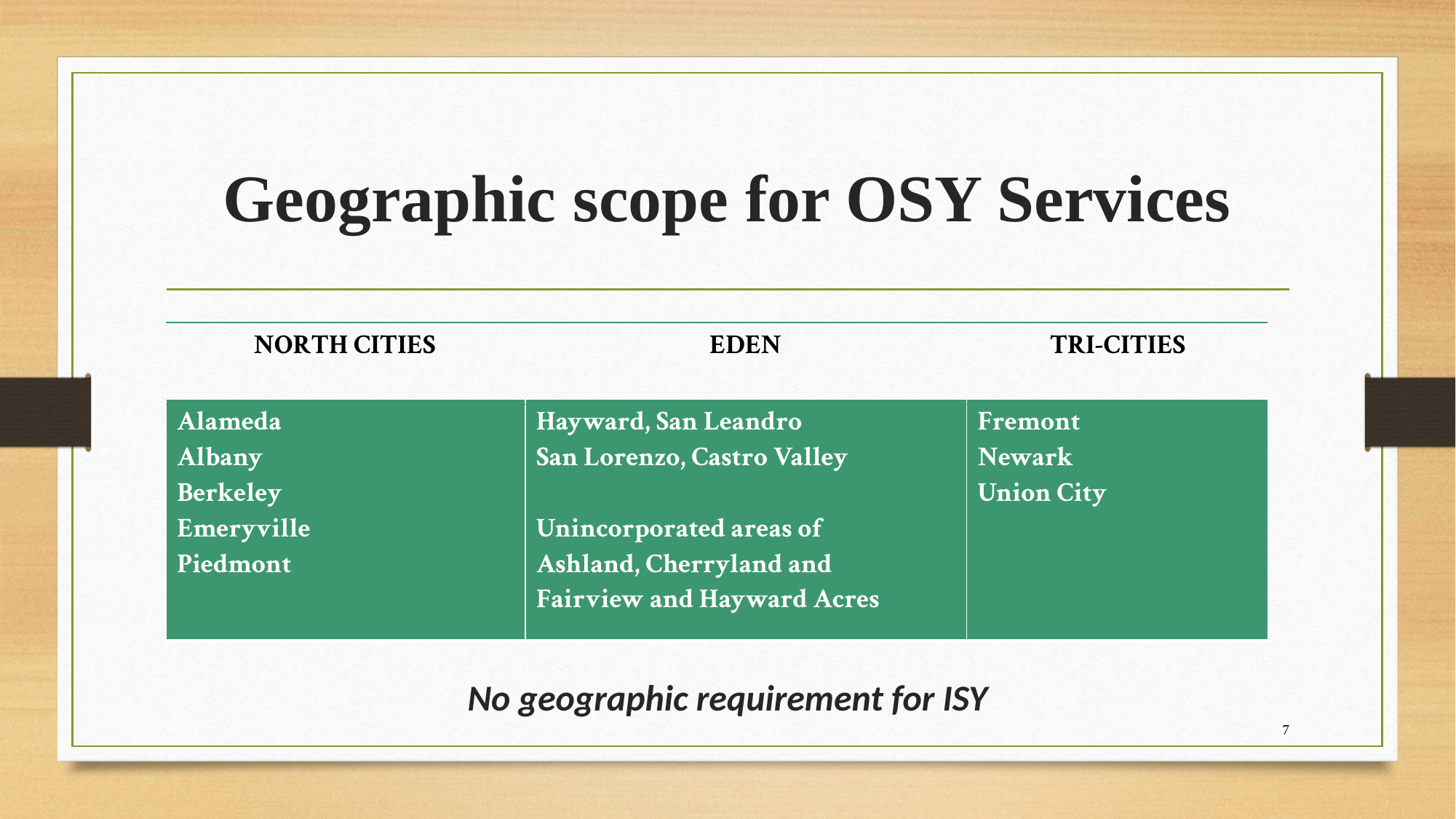

# Geographic scope for OSY Services

| NORTH CITIES | EDEN | TRI-CITIES |
| --- | --- | --- |
| Alameda Albany Berkeley Emeryville Piedmont | Hayward, San Leandro San Lorenzo, Castro Valley Unincorporated areas of Ashland, Cherryland and Fairview and Hayward Acres | Fremont Newark Union City |
| --- | --- | --- |
No geographic requirement for ISY
7